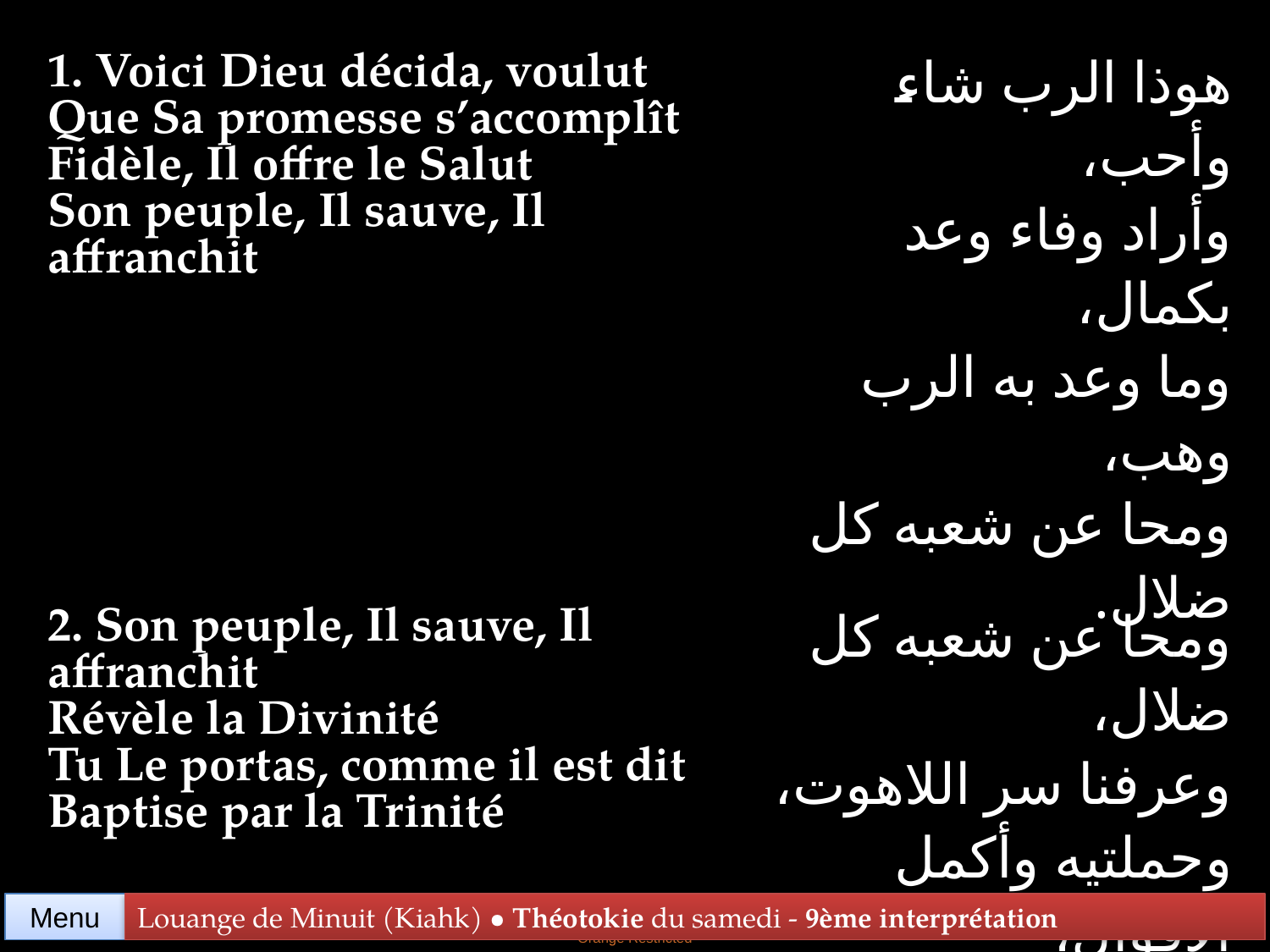

| 1. Voici Dieu décida, voulut Que Sa promesse s’accomplît Fidèle, Il offre le Salut Son peuple, Il sauve, Il affranchit | هوذا الرب شاء وأحب، وأراد وفاء وعد بكمال، وما وعد به الرب وهب، ومحا عن شعبه كل ضلال. |
| --- | --- |
| 2. Son peuple, Il sauve, Il affranchit Révèle la Divinité Tu Le portas, comme il est dit Baptise par la Trinité | ومحا عن شعبه كل ضلال، وعرفنا سر اللاهوت، وحملتيه وأكمل الأقوال، وعمدنا باسم الثالوث. |
Menu
Louange de Minuit (Kiahk) • Théotokie du samedi - 9ème interprétation